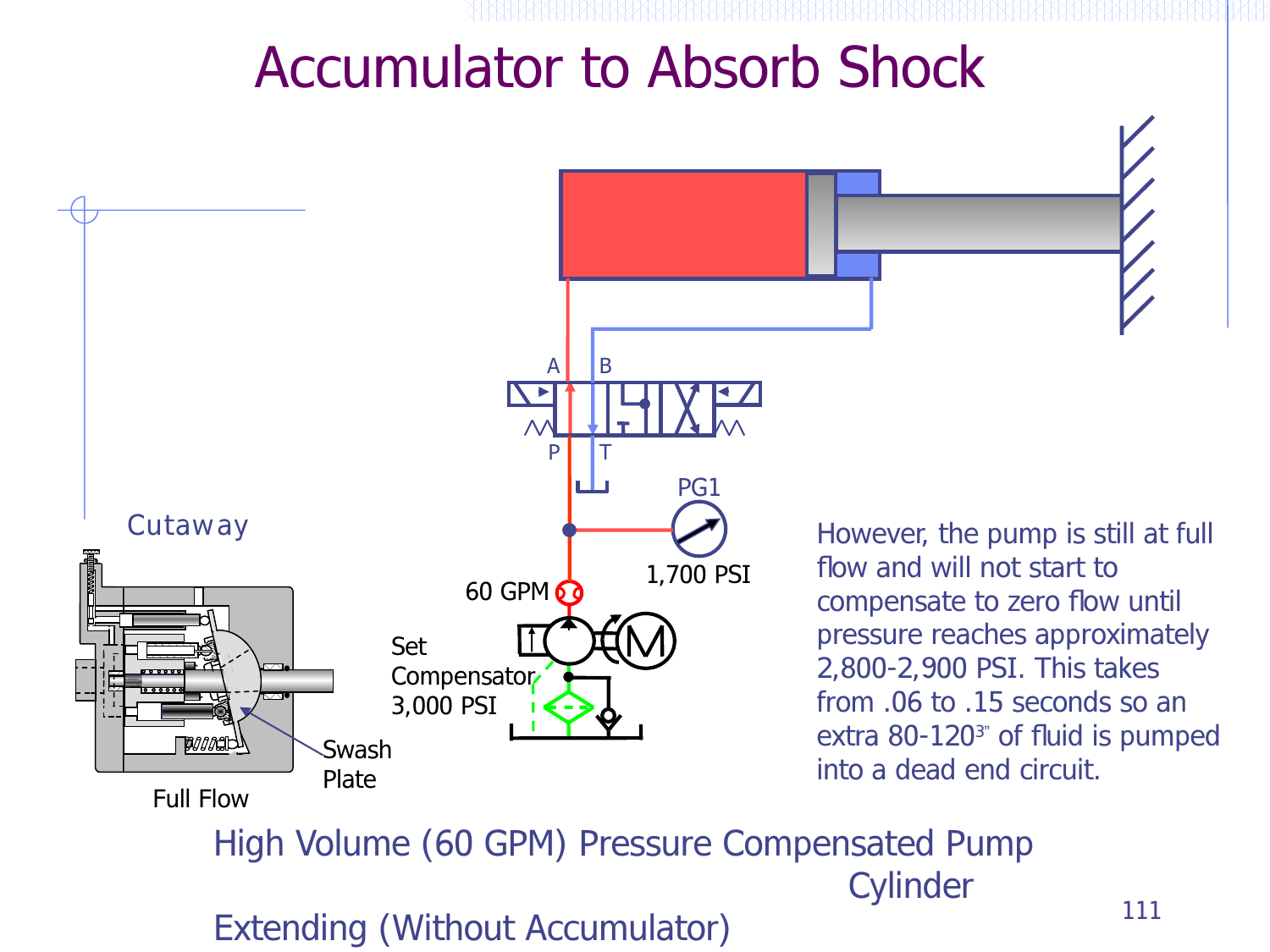

# Accumulator to Absorb Shock

A      B

P      T

PG1

Cutaway

However, the pump is still at full flow and will not start to compensate to zero flow until pressure reaches approximately 2,800-2,900 PSI. This takes from .06 to .15 seconds so an extra 80-1203” of fluid is pumped into a dead end circuit.

1,700 PSI
60 GPM

Set Compensator 3,000 PSI

Swash Plate
    Full Flow
High Volume (60 GPM) Pressure Compensated Pump 					Cylinder Extending (Without Accumulator)
111